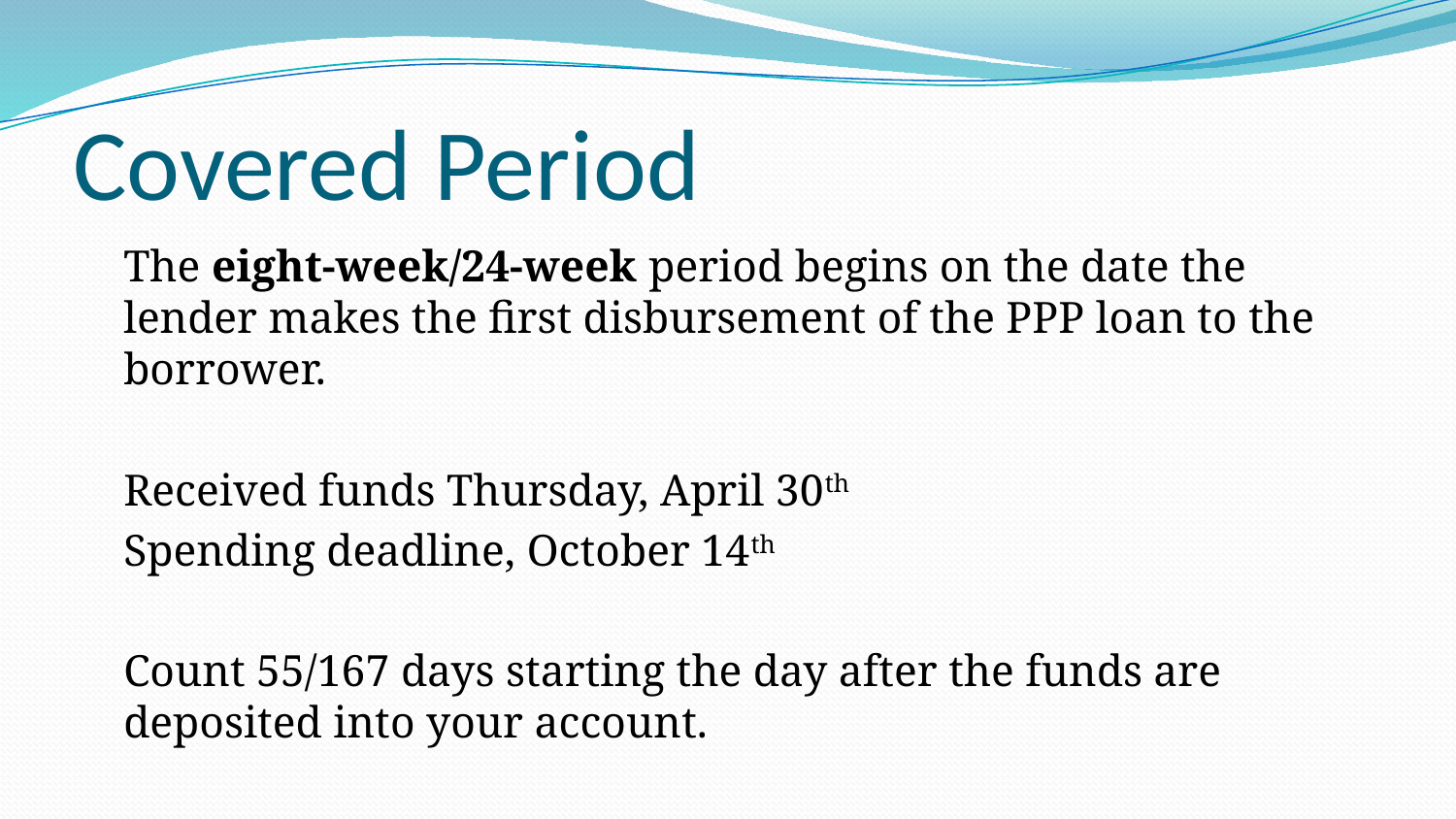

# Covered Period
The eight-week/24-week period begins on the date the lender makes the first disbursement of the PPP loan to the borrower.

Received funds Thursday, April 30th
Spending deadline, October 14th

Count 55/167 days starting the day after the funds are deposited into your account.